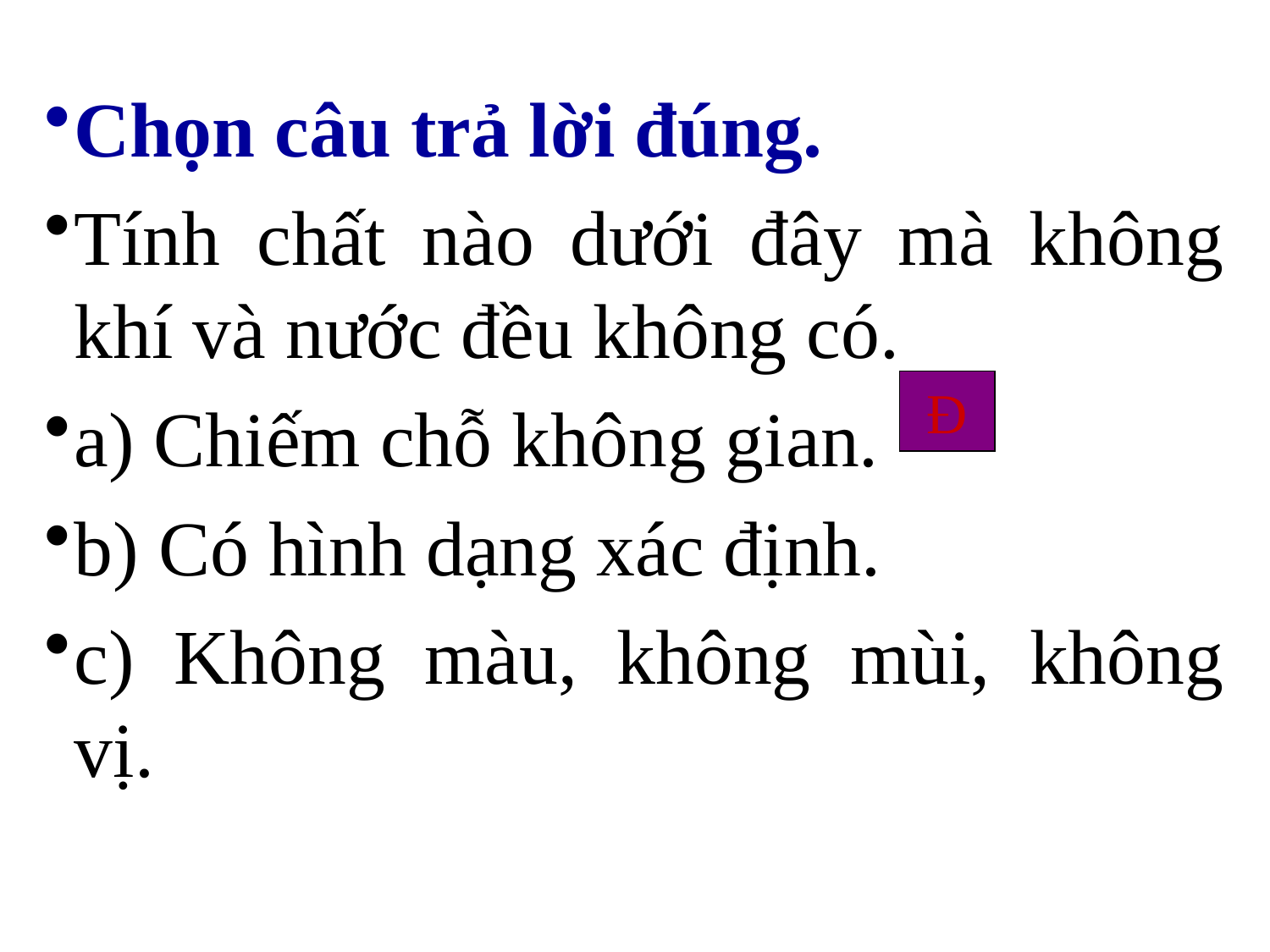

Chọn câu trả lời đúng.
Tính chất nào dưới đây mà không khí và nước đều không có.
a) Chiếm chỗ không gian.
b) Có hình dạng xác định.
c) Không màu, không mùi, không vị.
Đ